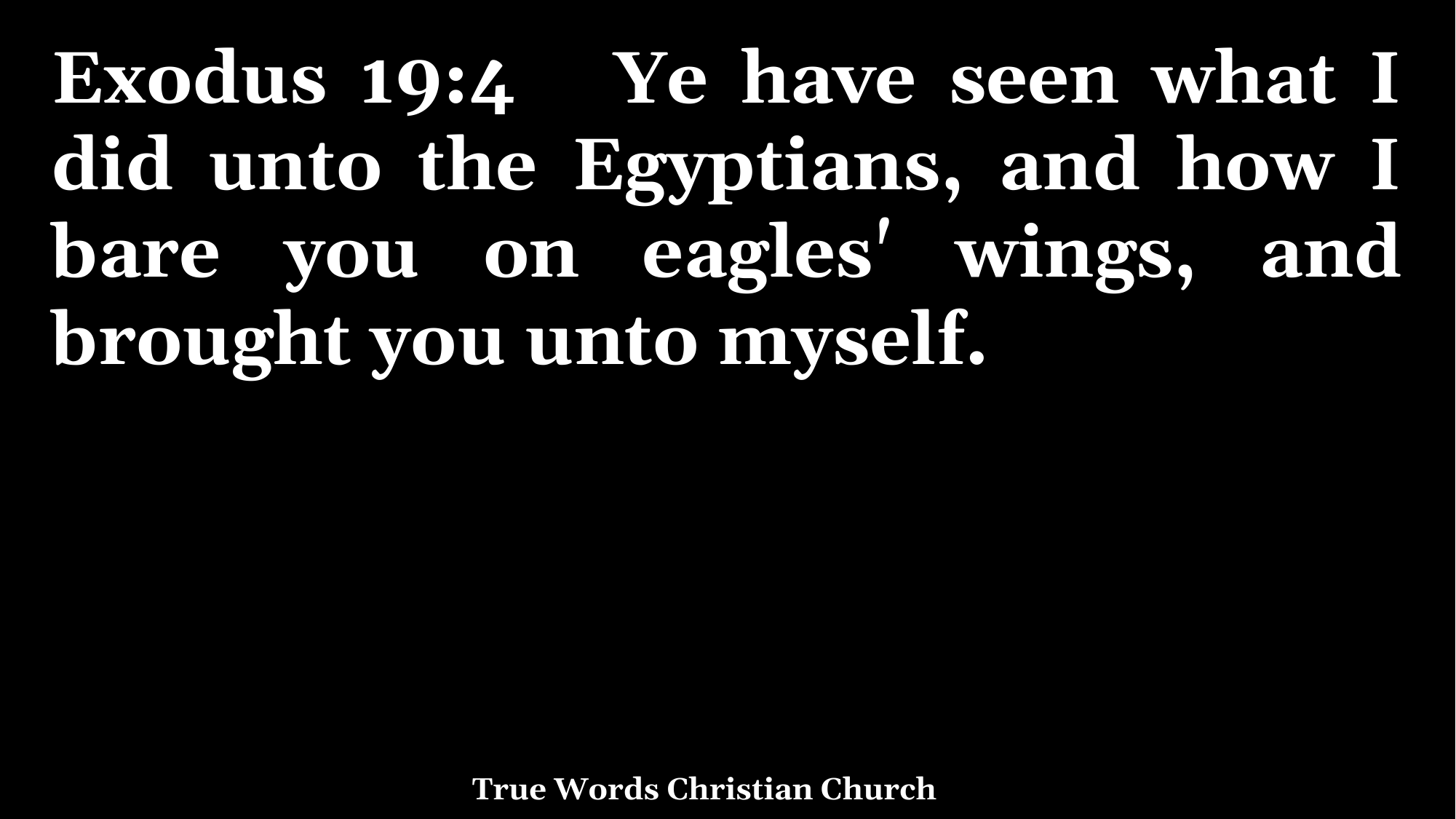

Exodus 19:4   Ye have seen what I did unto the Egyptians, and how I bare you on eagles' wings, and brought you unto myself.
True Words Christian Church